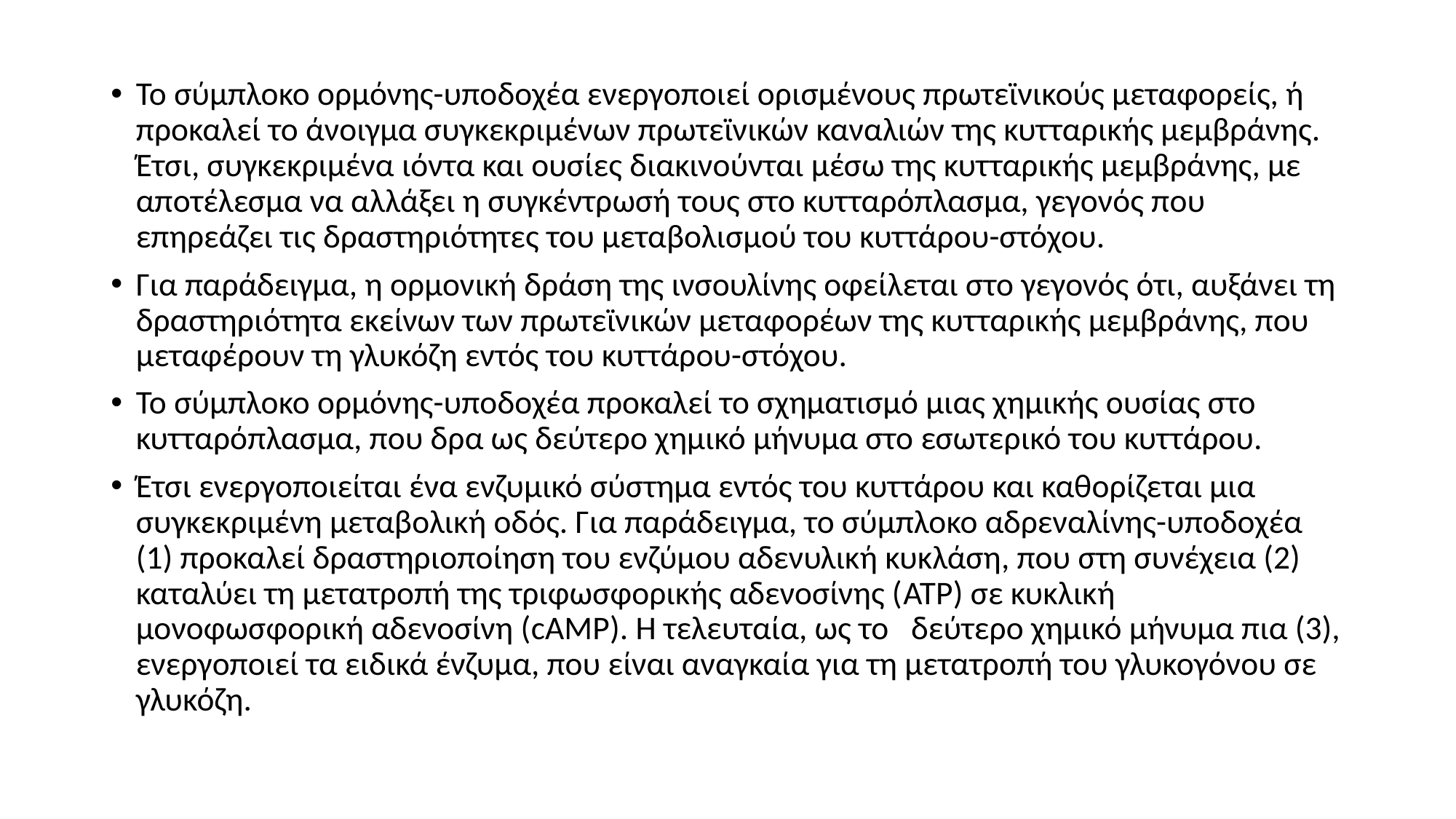

Το σύμπλοκο ορμόνης-υποδοχέα ενεργοποιεί ορισμένους πρωτεϊνικούς μεταφορείς, ή προκαλεί το άνοιγμα συγκεκριμένων πρωτεϊνικών καναλιών της κυτταρικής μεμβράνης. Έτσι, συγκεκριμένα ιόντα και ουσίες διακινούνται μέσω της κυτταρικής μεμβράνης, με αποτέλεσμα να αλλάξει η συγκέντρωσή τους στο κυτταρόπλασμα, γεγονός που επηρεάζει τις δραστηριότητες του μεταβολισμού του κυττάρου-στόχου.
Για παράδειγμα, η ορμονική δράση της ινσουλίνης οφείλεται στο γεγονός ότι, αυξάνει τη δραστηριότητα εκείνων των πρωτεϊνικών μεταφορέων της κυτταρικής μεμβράνης, που μεταφέρουν τη γλυκόζη εντός του κυττάρου-στόχου.
Το σύμπλοκο ορμόνης-υποδοχέα προκαλεί το σχηματισμό μιας χημικής ουσίας στο κυτταρόπλασμα, που δρα ως δεύτερο χημικό μήνυμα στο εσωτερικό του κυττάρου.
Έτσι ενεργοποιείται ένα ενζυμικό σύστημα εντός του κυττάρου και καθορίζεται μια συγκεκριμένη μεταβολική οδός. Για παράδειγμα, το σύμπλοκο αδρεναλίνης-υποδοχέα (1) προκαλεί δραστηριοποίηση του ενζύμου αδενυλική κυκλάση, που στη συνέχεια (2) καταλύει τη μετατροπή της τριφωσφορικής αδενοσίνης (ATP) σε κυκλική μονοφωσφορική αδενοσίνη (cAMP). H τελευταία, ως το   δεύτερο χημικό μήνυμα πια (3), ενεργοποιεί τα ειδικά ένζυμα, που είναι αναγκαία για τη μετατροπή του γλυκογόνου σε γλυκόζη.